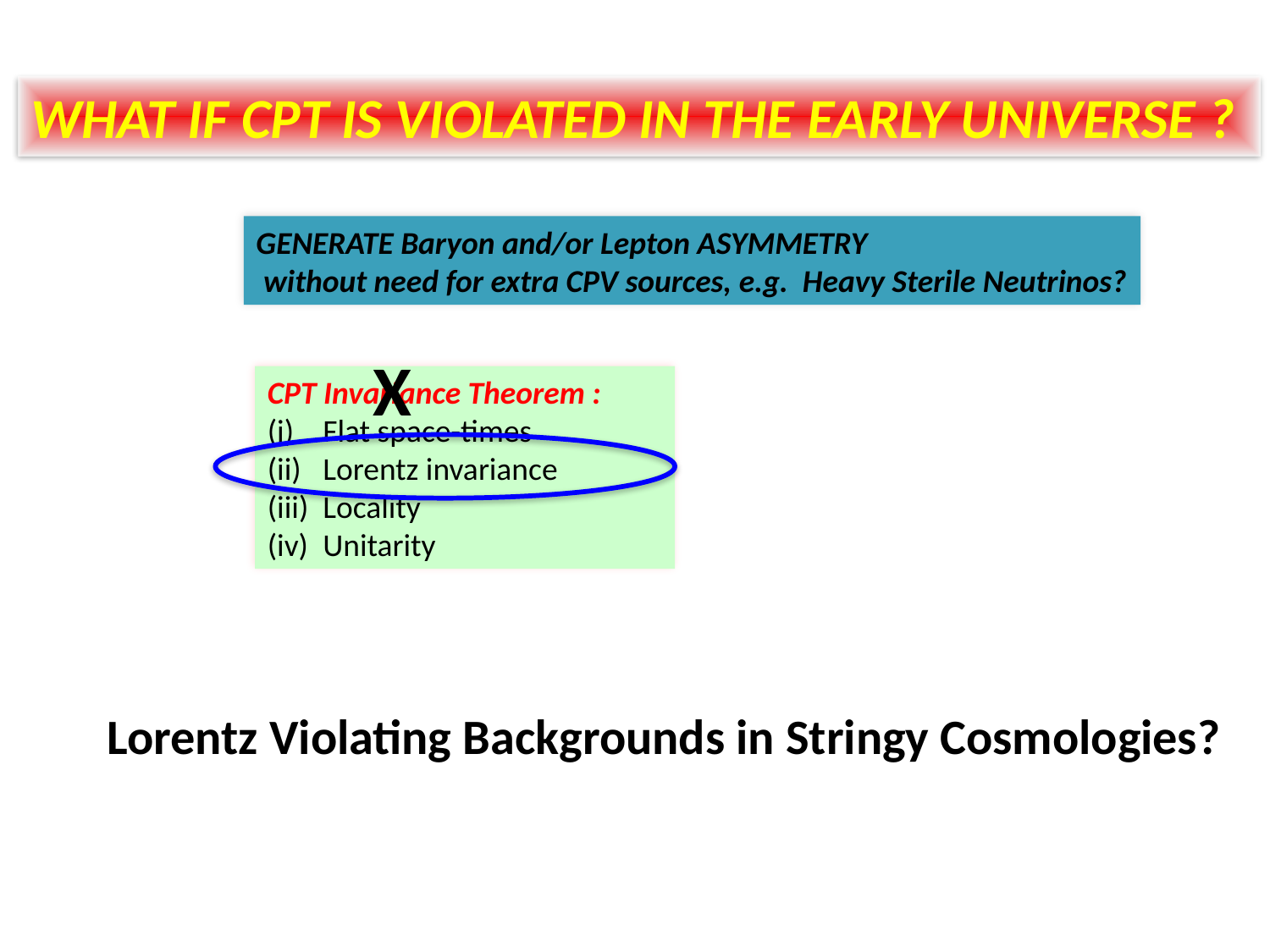

WHAT IF CPT IS VIOLATED IN THE EARLY UNIVERSE ?
GENERATE Baryon and/or Lepton ASYMMETRY
 without need for extra CPV sources, e.g.  Heavy Sterile Neutrinos?
X
CPT Invariance Theorem :
Flat space-times
Lorentz invariance
Locality
Unitarity

Lorentz Violating Backgrounds in Stringy Cosmologies?